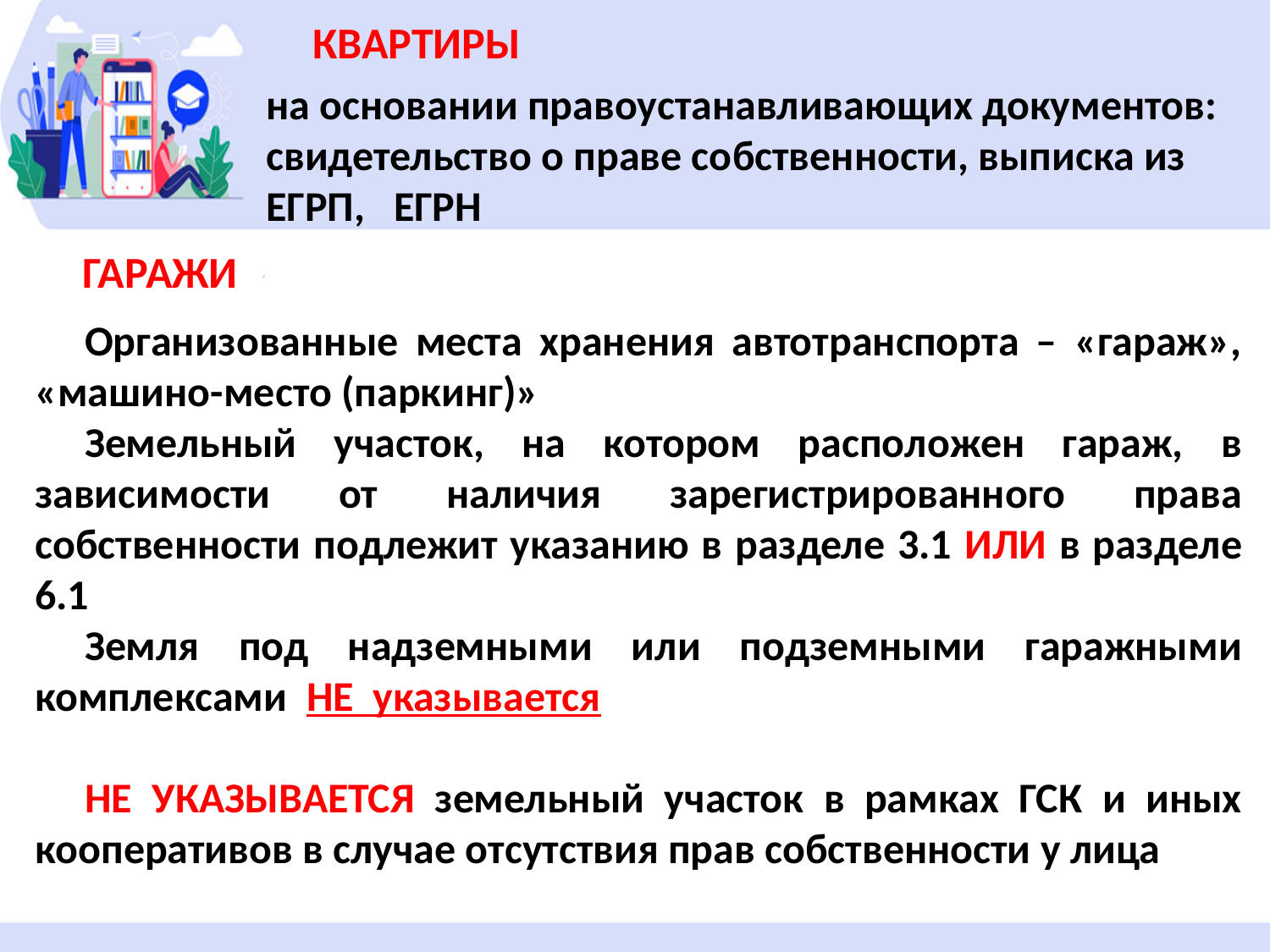

Квартиры
на основании правоустанавливающих документов: свидетельство о праве собственности, выписка из ЕГРП,   ЕГРН
Гаражи
Организованные места хранения автотранспорта – «гараж», «машино-место (паркинг)»
Земельный участок, на котором расположен гараж, в зависимости от наличия зарегистрированного права собственности подлежит указанию в разделе 3.1 ИЛИ в разделе 6.1
Земля под надземными или подземными гаражными комплексами  НЕ  указывается

НЕ УКАЗЫВАЕТСЯ земельный участок в рамках ГСК и иных кооперативов в случае отсутствия прав собственности у лица